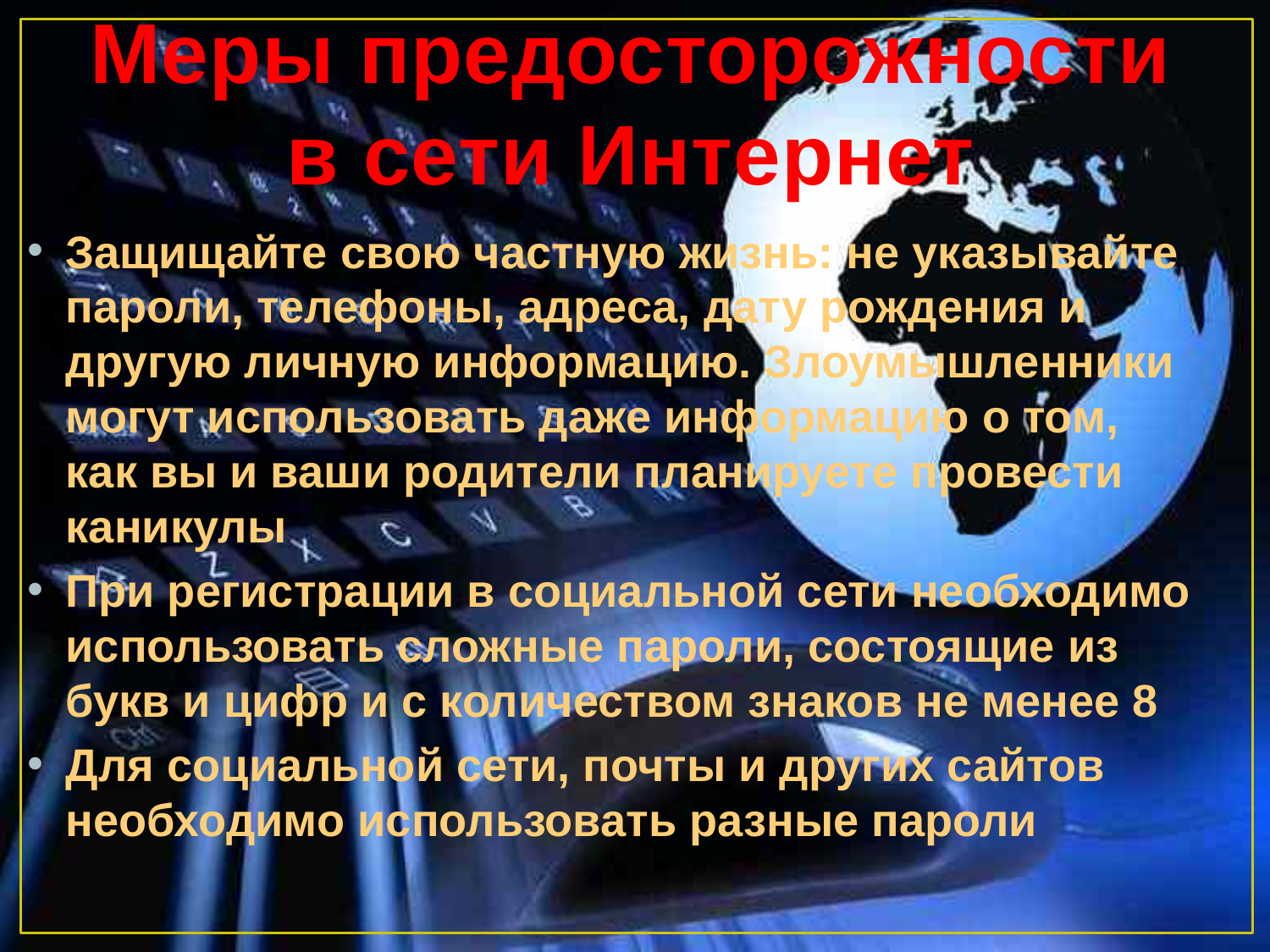

# Меры предосторожности в сети Интернет
Защищайте свою частную жизнь: не указывайте пароли, телефоны, адреса, дату рождения и другую личную информацию. Злоумышленники могут использовать даже информацию о том, как вы и ваши родители планируете провести каникулы
При регистрации в социальной сети необходимо использовать сложные пароли, состоящие из букв и цифр и с количеством знаков не менее 8
Для социальной сети, почты и других сайтов необходимо использовать разные пароли